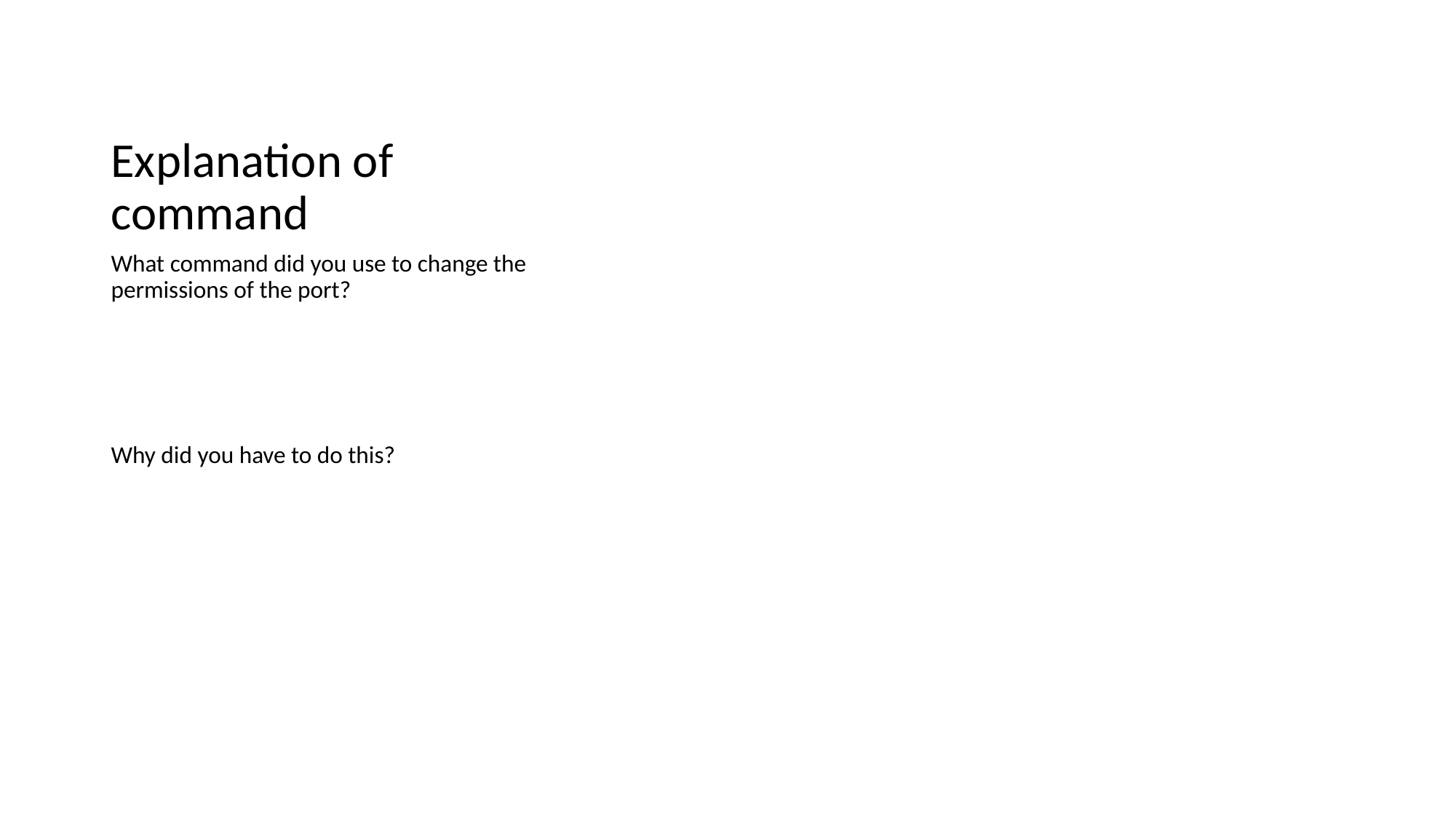

# Explanation of command
What command did you use to change the permissions of the port?

Why did you have to do this?